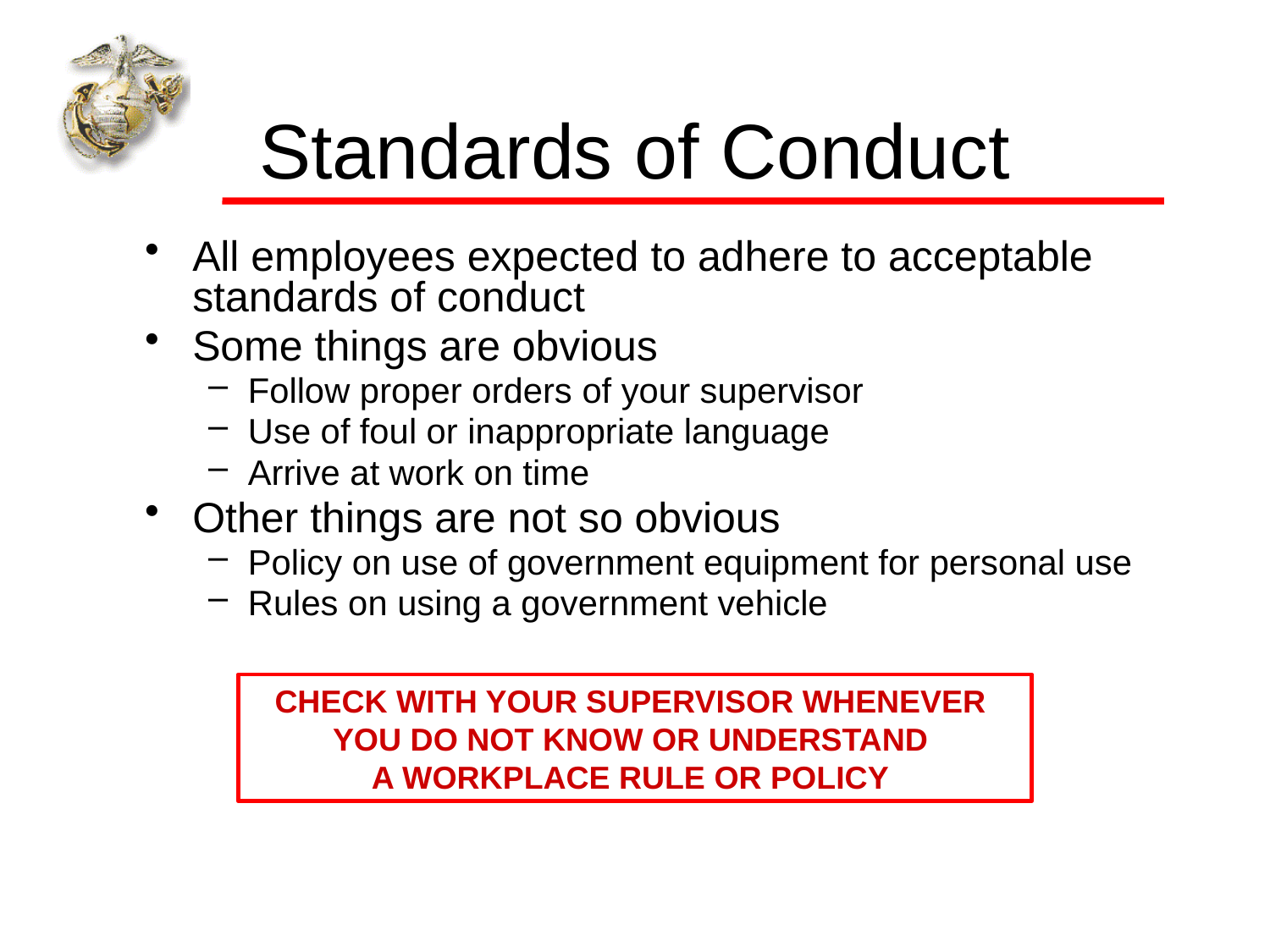

# Standards of Conduct
All employees expected to adhere to acceptable standards of conduct
Some things are obvious
Follow proper orders of your supervisor
Use of foul or inappropriate language
Arrive at work on time
Other things are not so obvious
Policy on use of government equipment for personal use
Rules on using a government vehicle

CHECK WITH YOUR SUPERVISOR WHENEVER
YOU DO NOT KNOW OR UNDERSTAND
A WORKPLACE RULE OR POLICY